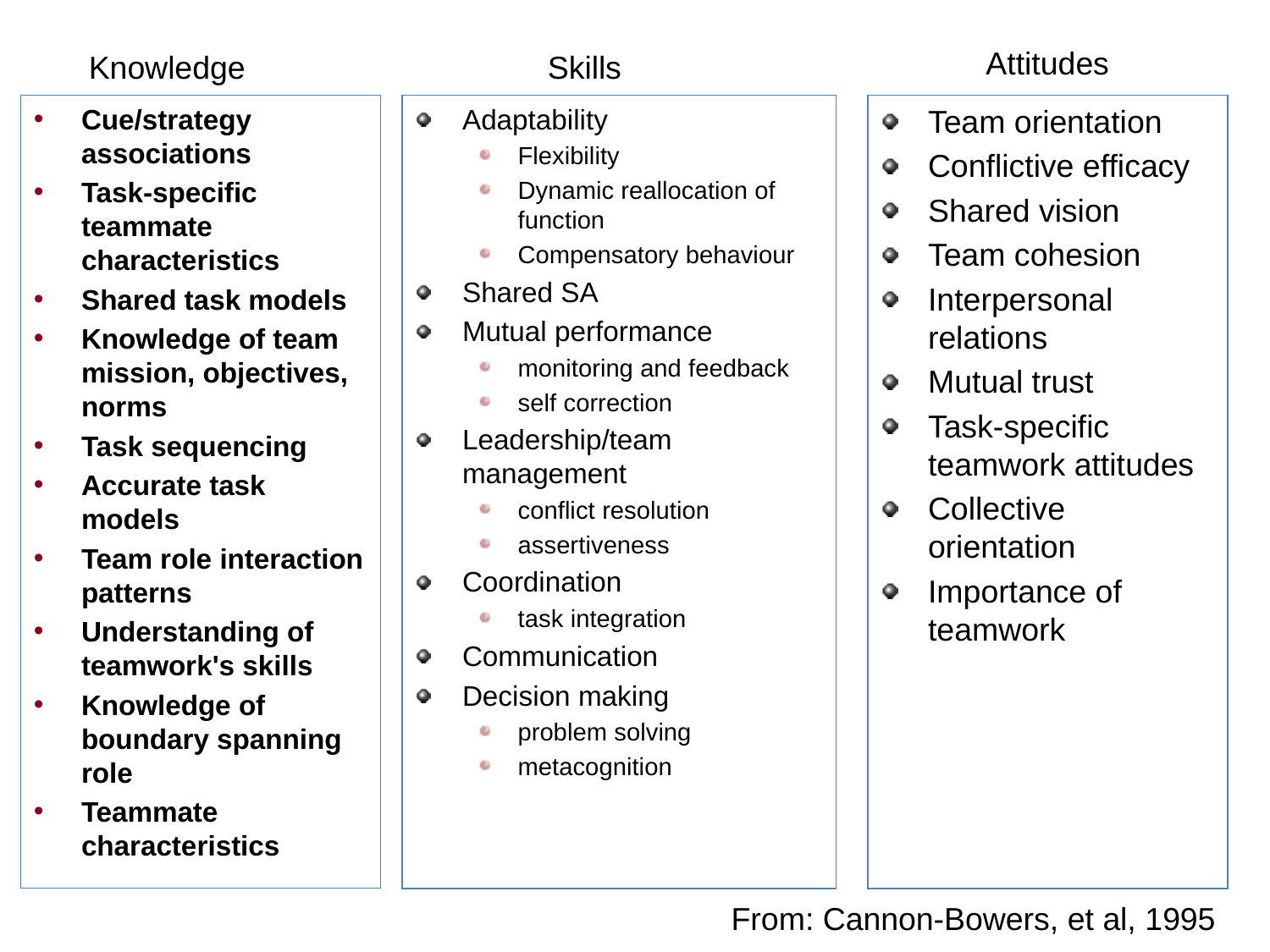

Attitudes
Knowledge
Skills
Cue/strategy associations
Task-specific teammate characteristics
Shared task models
Knowledge of team mission, objectives, norms
Task sequencing
Accurate task models
Team role interaction patterns
Understanding of teamwork's skills
Knowledge of boundary spanning role
Teammate characteristics
Adaptability
Flexibility
Dynamic reallocation of function
Compensatory behaviour
Shared SA
Mutual performance
monitoring and feedback
self correction
Leadership/team management
conflict resolution
assertiveness
Coordination
task integration
Communication
Decision making
problem solving
metacognition
Team orientation
Conflictive efficacy
Shared vision
Team cohesion
Interpersonal relations
Mutual trust
Task-specific teamwork attitudes
Collective orientation
Importance of teamwork
From: Cannon-Bowers, et al, 1995